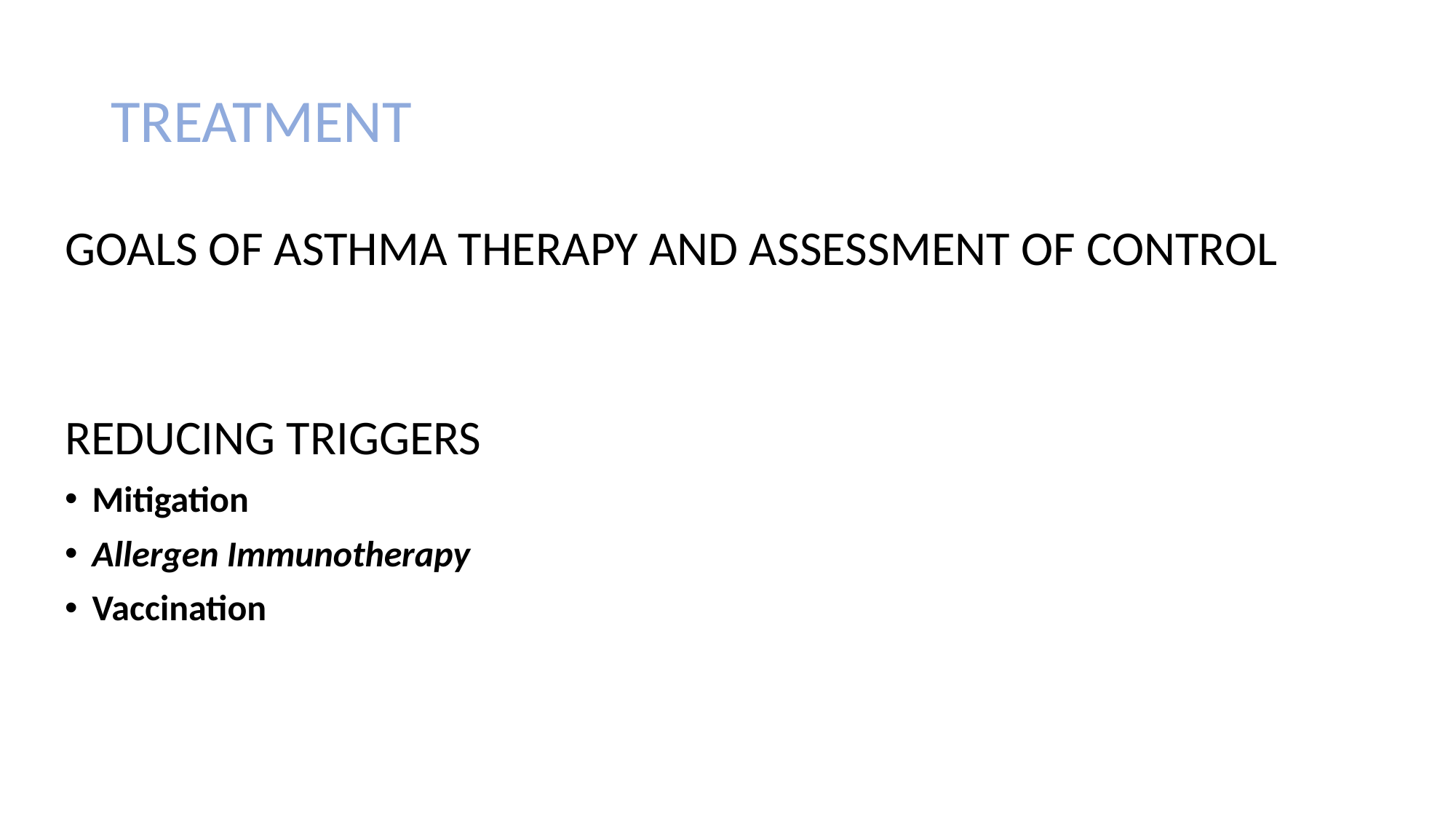

# TREATMENT
GOALS OF ASTHMA THERAPY AND ASSESSMENT OF CONTROL

REDUCING TRIGGERS
Mitigation
Allergen Immunotherapy
Vaccination